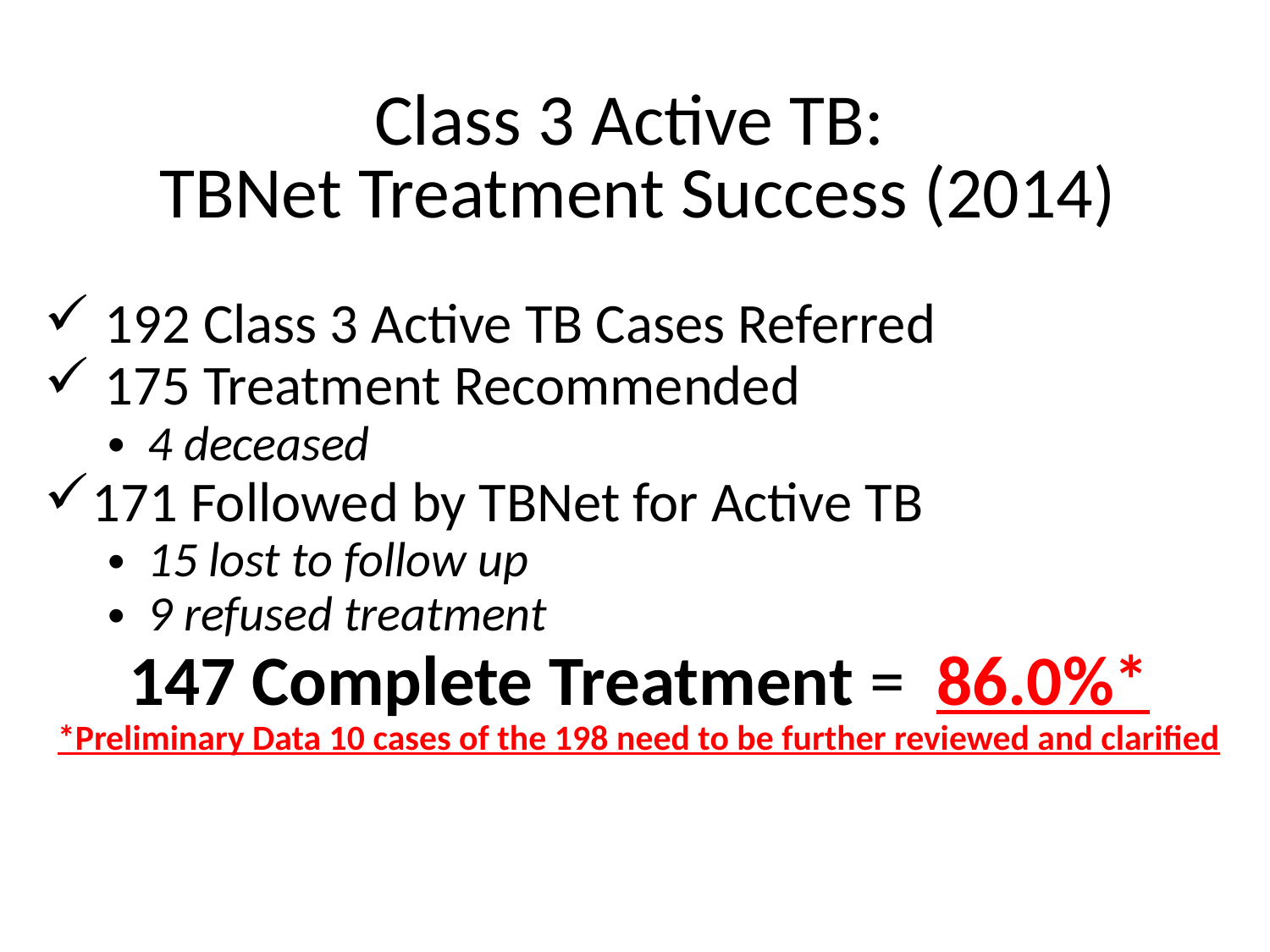

Class 3 Active TB:
TBNet Treatment Success (2014)

 192 Class 3 Active TB Cases Referred
 175 Treatment Recommended
4 deceased
171 Followed by TBNet for Active TB
15 lost to follow up
9 refused treatment
147 Complete Treatment =  86.0%*
*Preliminary Data 10 cases of the 198 need to be further reviewed and clarified